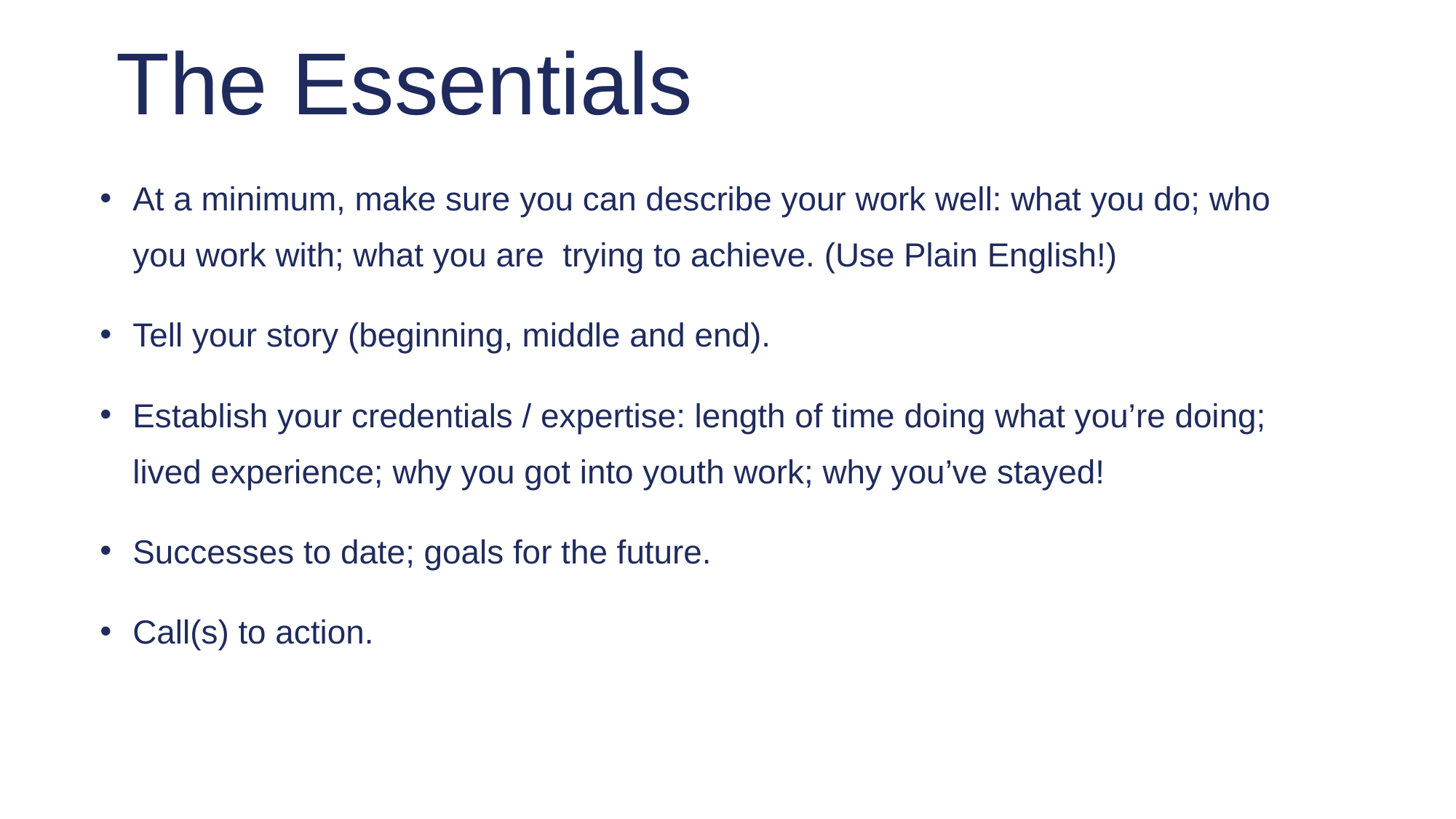

# The Essentials
At a minimum, make sure you can describe your work well: what you do; who you work with; what you are  trying to achieve. (Use Plain English!)
Tell your story (beginning, middle and end).
Establish your credentials / expertise: length of time doing what you’re doing; lived experience; why you got into youth work; why you’ve stayed!
Successes to date; goals for the future.
Call(s) to action.